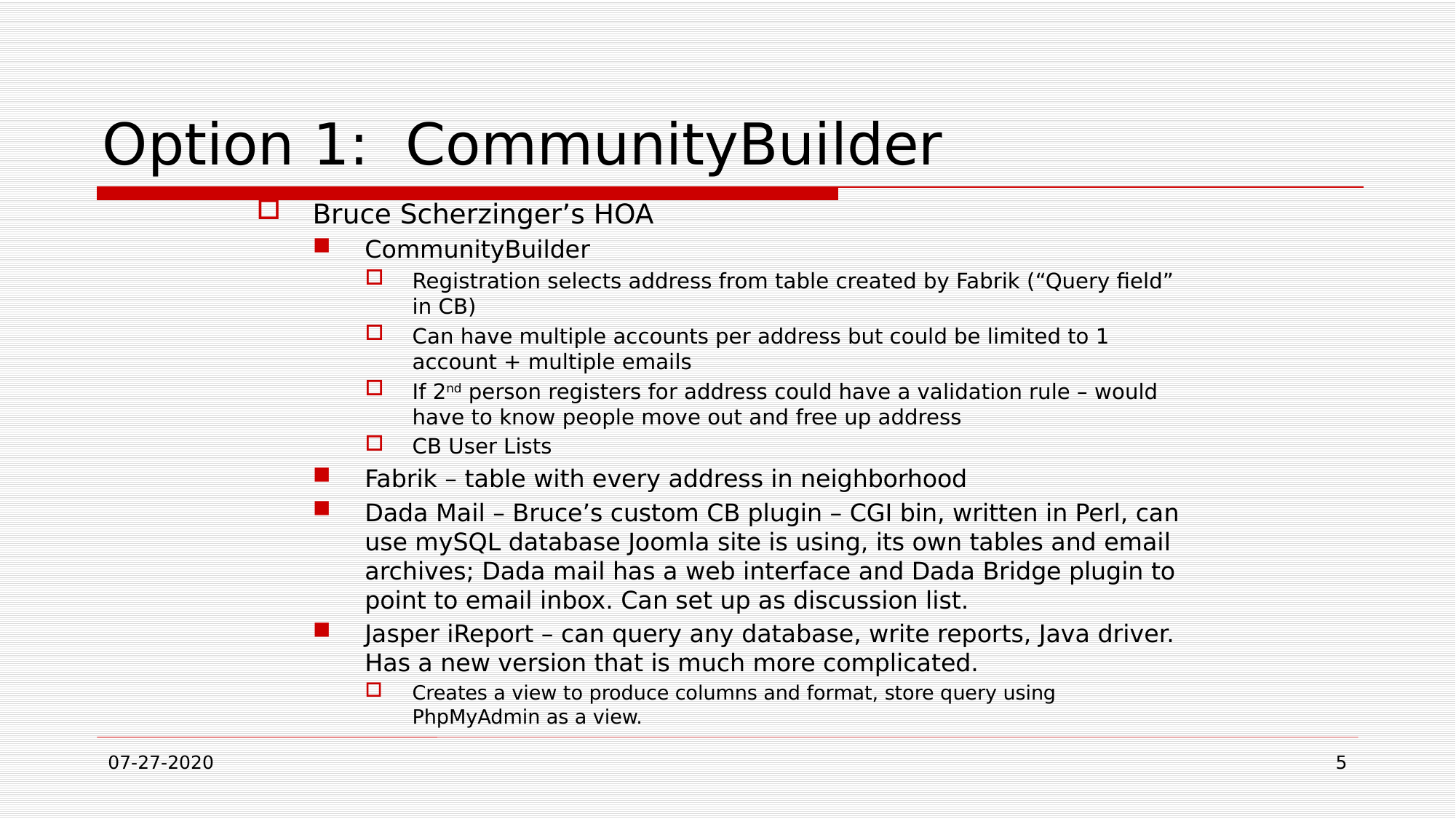

# Option 1:  CommunityBuilder
Bruce Scherzinger’s HOA
CommunityBuilder
Registration selects address from table created by Fabrik (“Query field” in CB)
Can have multiple accounts per address but could be limited to 1 account + multiple emails
If 2nd person registers for address could have a validation rule – would have to know people move out and free up address
CB User Lists
Fabrik – table with every address in neighborhood
Dada Mail – Bruce’s custom CB plugin – CGI bin, written in Perl, can use mySQL database Joomla site is using, its own tables and email archives; Dada mail has a web interface and Dada Bridge plugin to point to email inbox. Can set up as discussion list.
Jasper iReport – can query any database, write reports, Java driver. Has a new version that is much more complicated.
Creates a view to produce columns and format, store query using PhpMyAdmin as a view.
07-27-2020
5